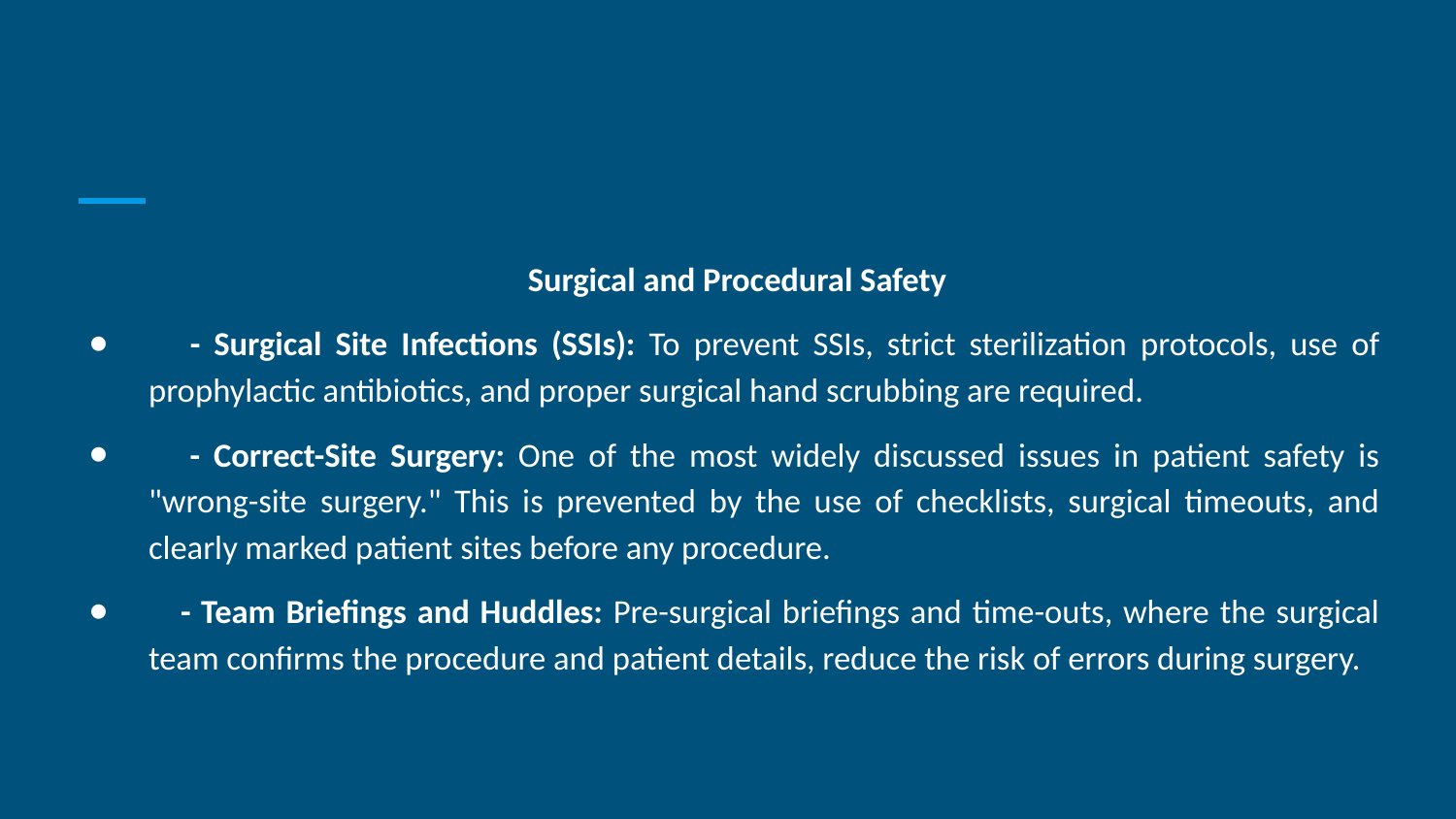

#
Surgical and Procedural Safety
   - Surgical Site Infections (SSIs): To prevent SSIs, strict sterilization protocols, use of prophylactic antibiotics, and proper surgical hand scrubbing are required.
   - Correct-Site Surgery: One of the most widely discussed issues in patient safety is "wrong-site surgery." This is prevented by the use of checklists, surgical timeouts, and clearly marked patient sites before any procedure.
   - Team Briefings and Huddles: Pre-surgical briefings and time-outs, where the surgical team confirms the procedure and patient details, reduce the risk of errors during surgery.